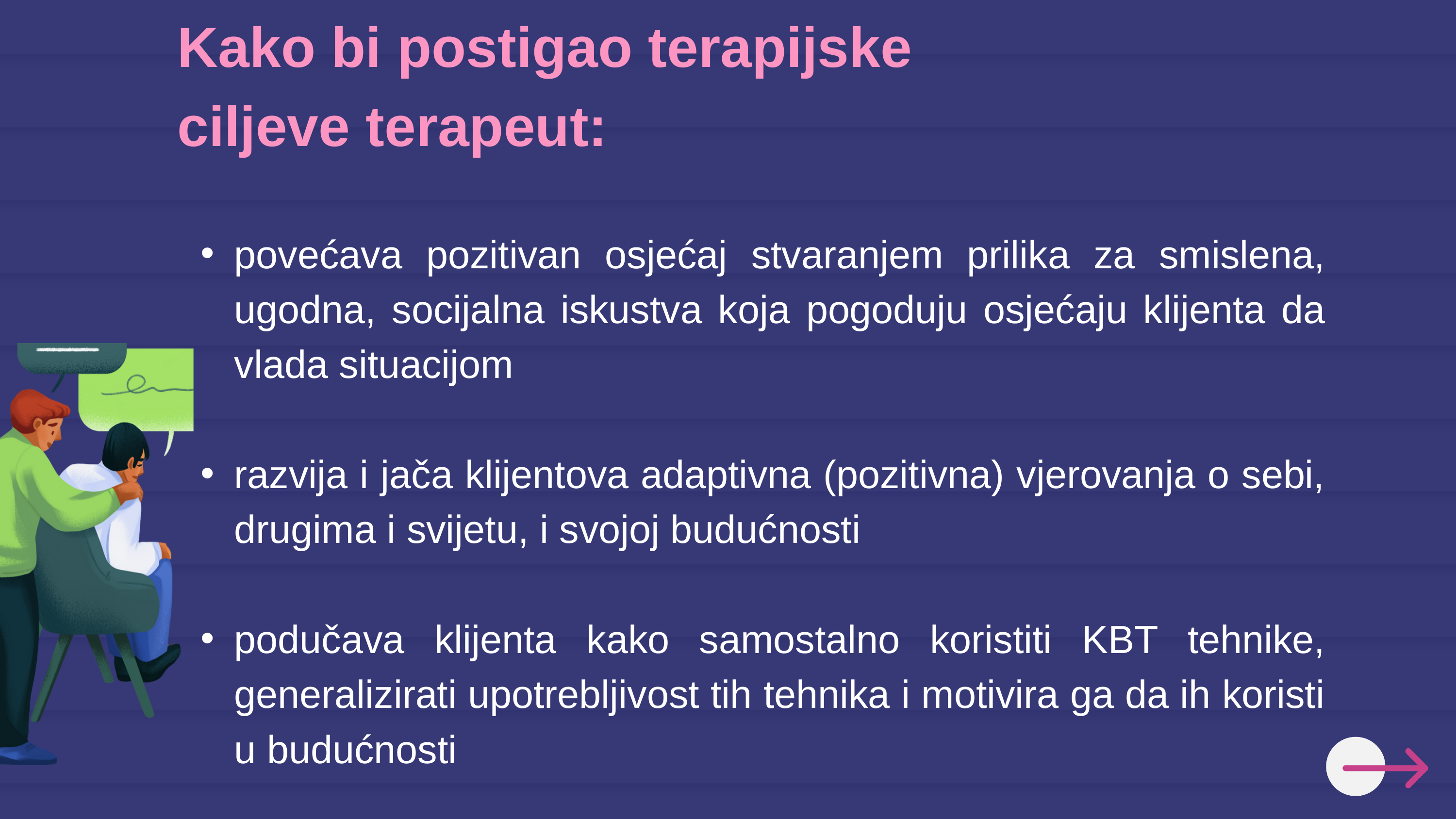

Kako bi postigao terapijske ciljeve terapeut:

povećava pozitivan osjećaj stvaranjem prilika za smislena, ugodna, socijalna iskustva koja pogoduju osjećaju klijenta da vlada situacijom

razvija i jača klijentova adaptivna (pozitivna) vjerovanja o sebi, drugima i svijetu, i svojoj budućnosti

podučava klijenta kako samostalno koristiti KBT tehnike, generalizirati upotrebljivost tih tehnika i motivira ga da ih koristi u budućnosti